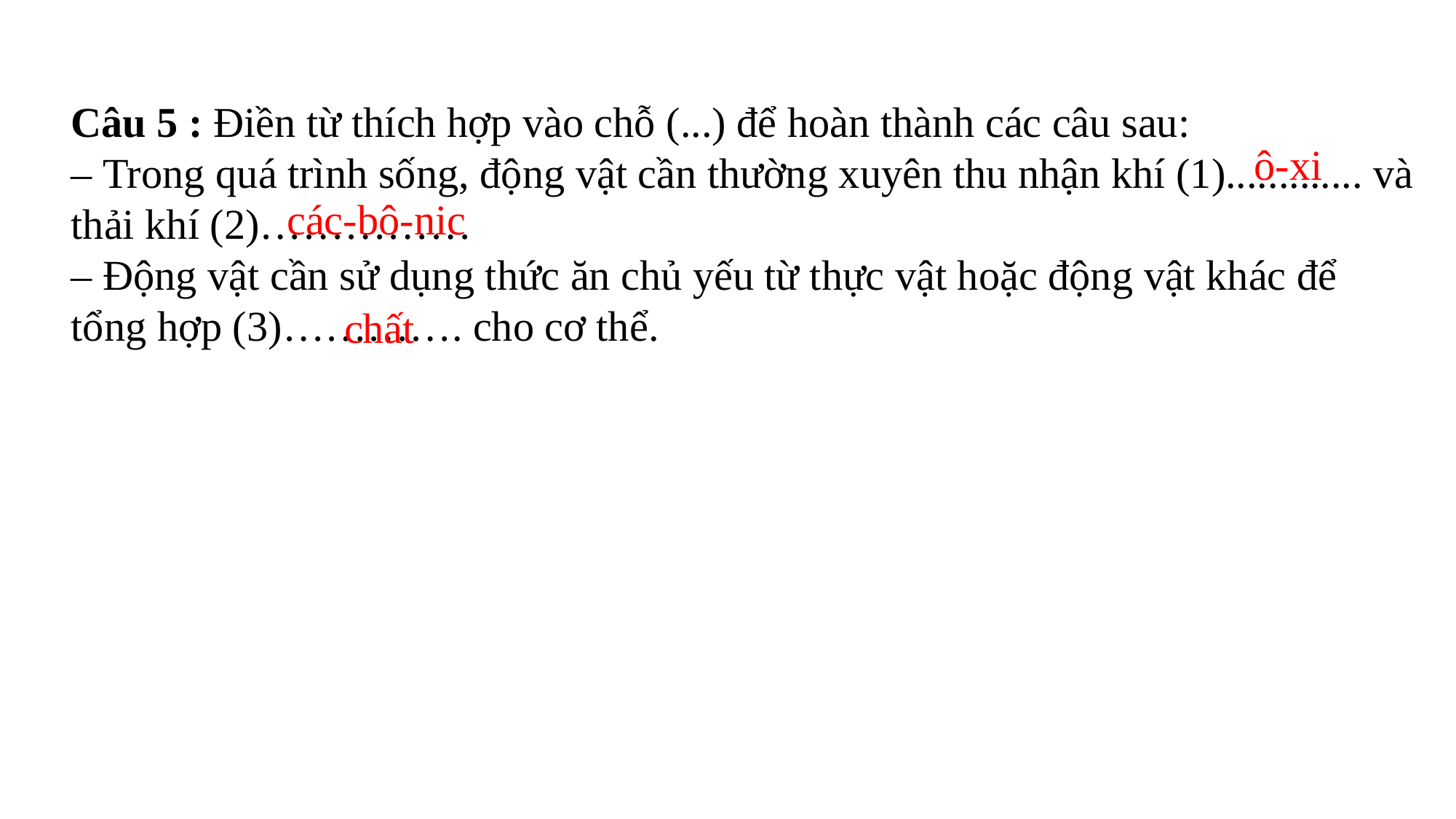

Câu 5 : Điền từ thích hợp vào chỗ (...) để hoàn thành các câu sau:
– Trong quá trình sống, động vật cần thường xuyên thu nhận khí (1)............. và thải khí (2)……………
– Động vật cần sử dụng thức ăn chủ yếu từ thực vật hoặc động vật khác để tổng hợp (3)…………. cho cơ thể.
ô-xi
các-bô-nic
chất